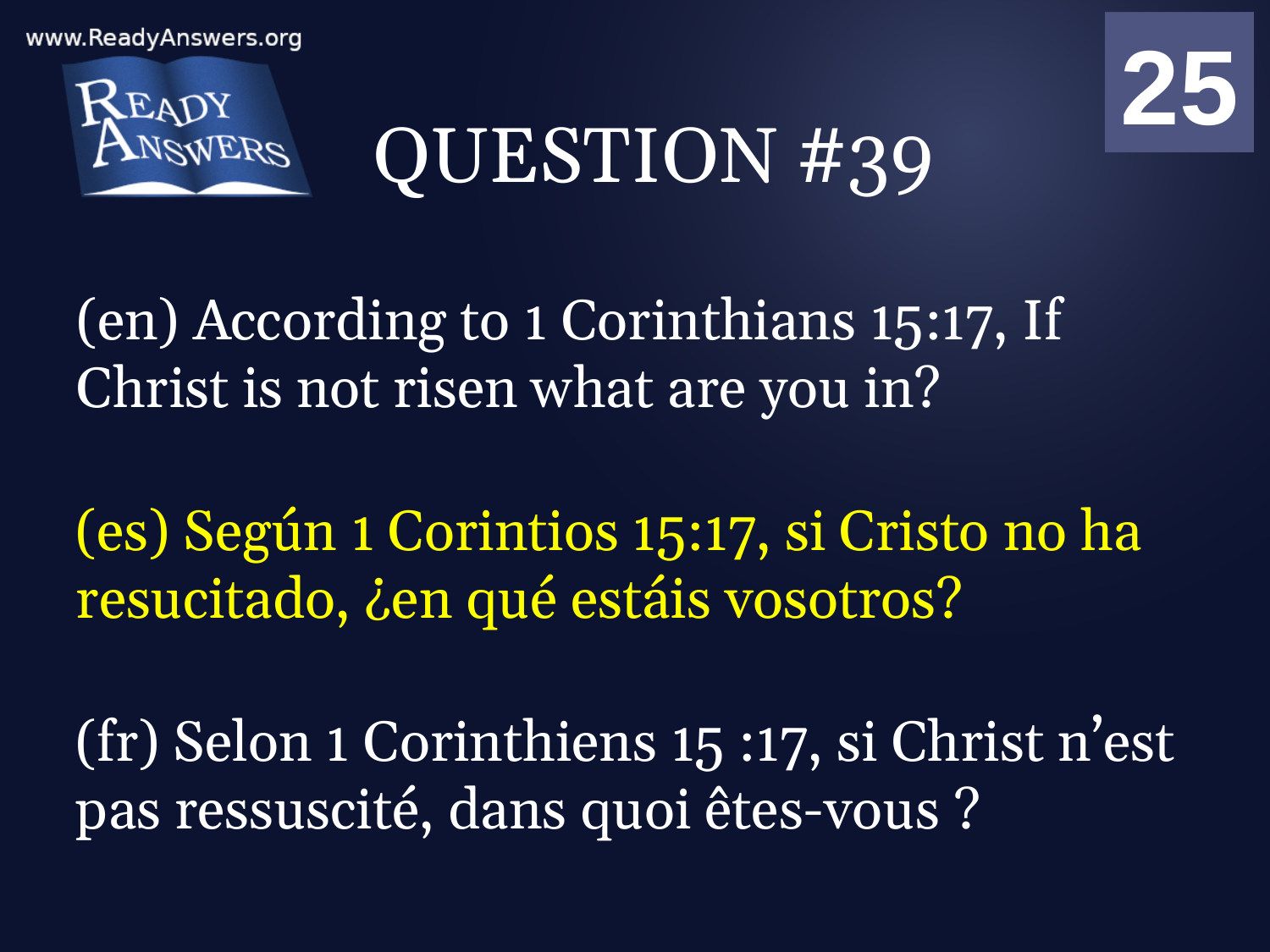

01
02
03
04
05
06
07
08
09
10
11
12
13
14
15
16
17
18
19
20
21
22
23
24
25
00
# QUESTION #39
(en) According to 1 Corinthians 15:17, If Christ is not risen what are you in?
(es) Según 1 Corintios 15:17, si Cristo no ha resucitado, ¿en qué estáis vosotros?
(fr) Selon 1 Corinthiens 15 :17, si Christ n’est pas ressuscité, dans quoi êtes-vous ?